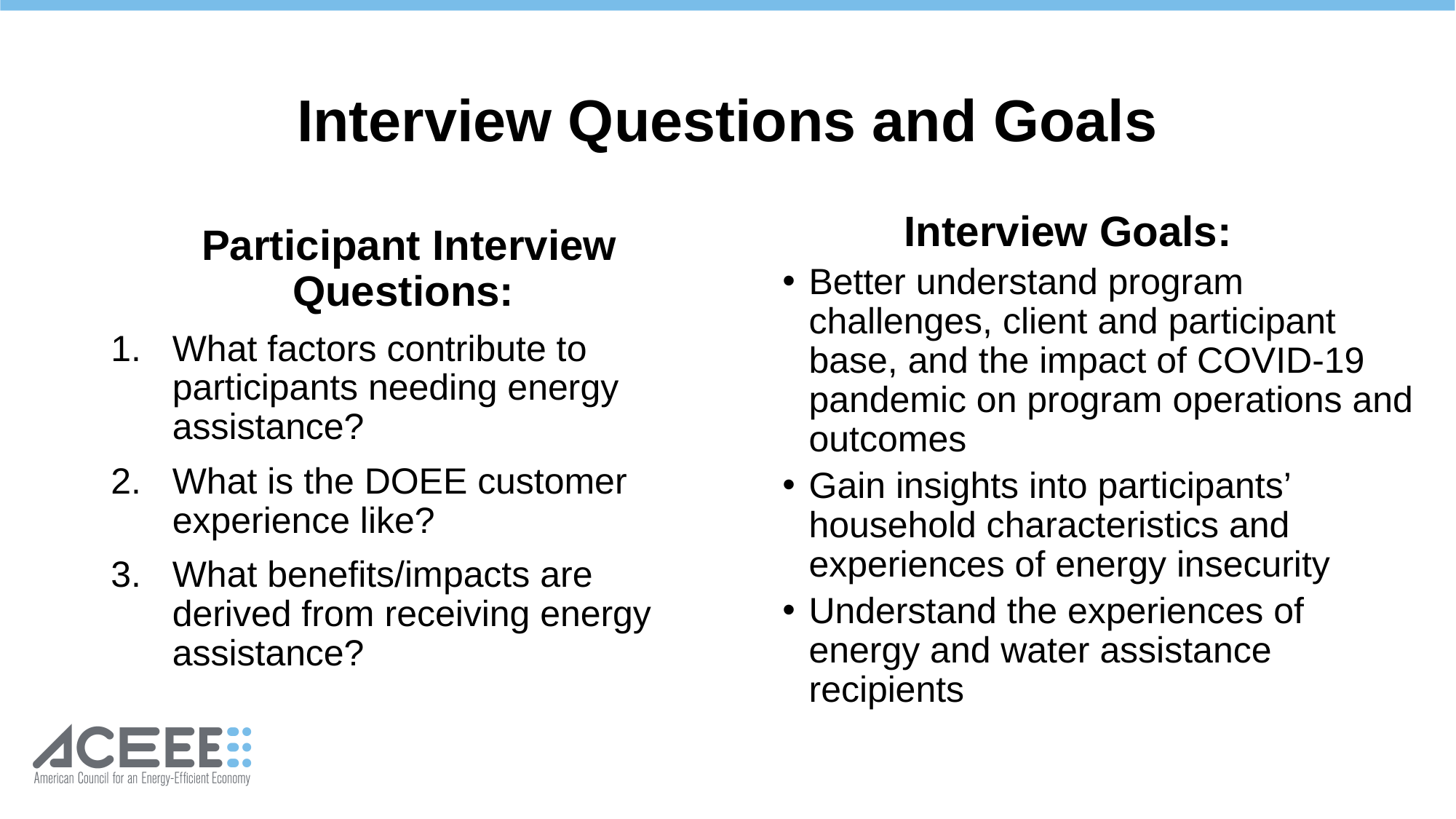

# Interview Questions and Goals
Interview Goals:
Better understand program challenges, client and participant base, and the impact of COVID-19 pandemic on program operations and outcomes
Gain insights into participants’ household characteristics and experiences of energy insecurity
Understand the experiences of energy and water assistance recipients

Participant Interview Questions:
What factors contribute to participants needing energy assistance?
What is the DOEE customer experience like?
What benefits/impacts are derived from receiving energy assistance?
23